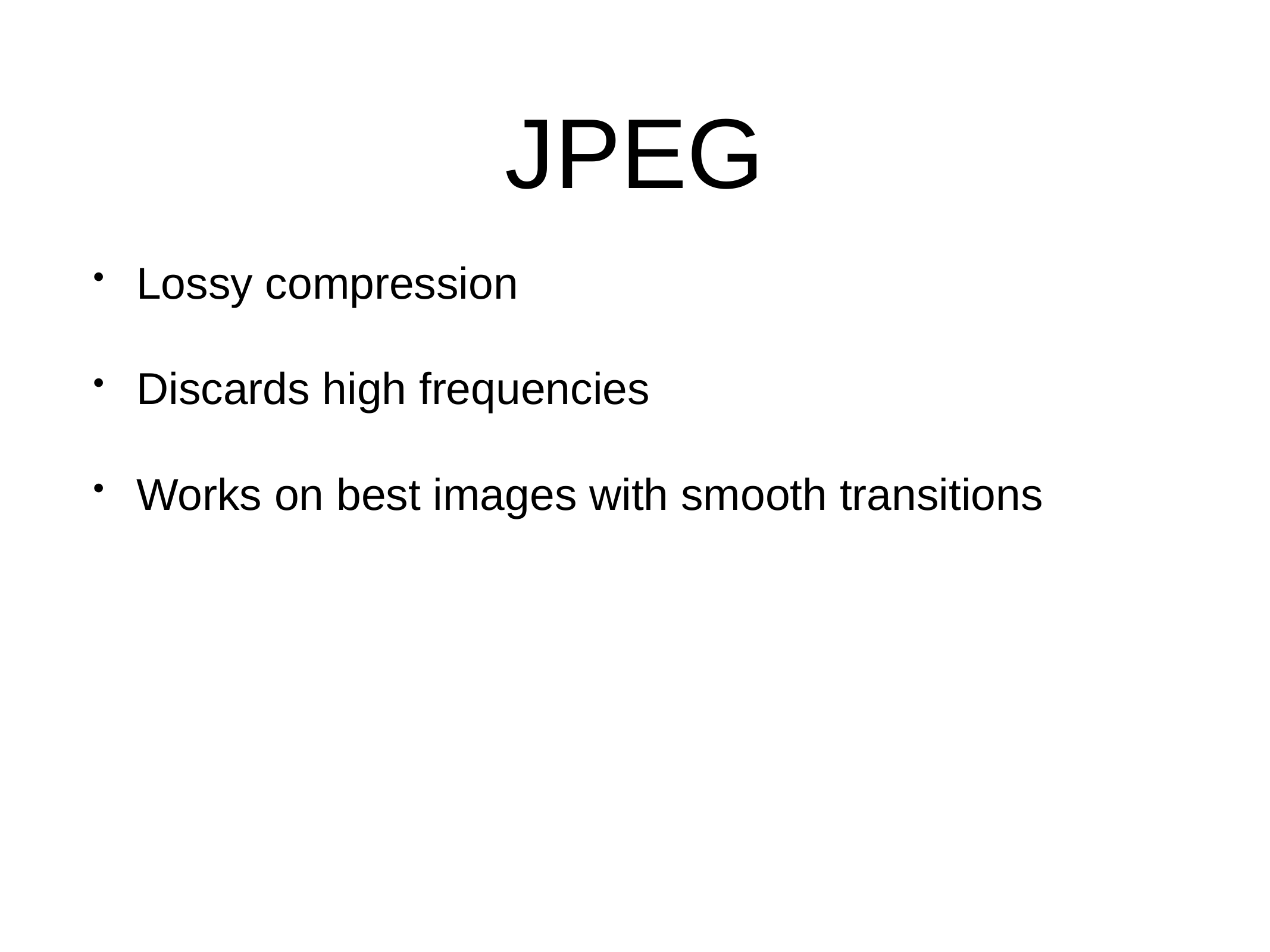

# JPEG
Lossy compression
Discards high frequencies
Works on best images with smooth transitions